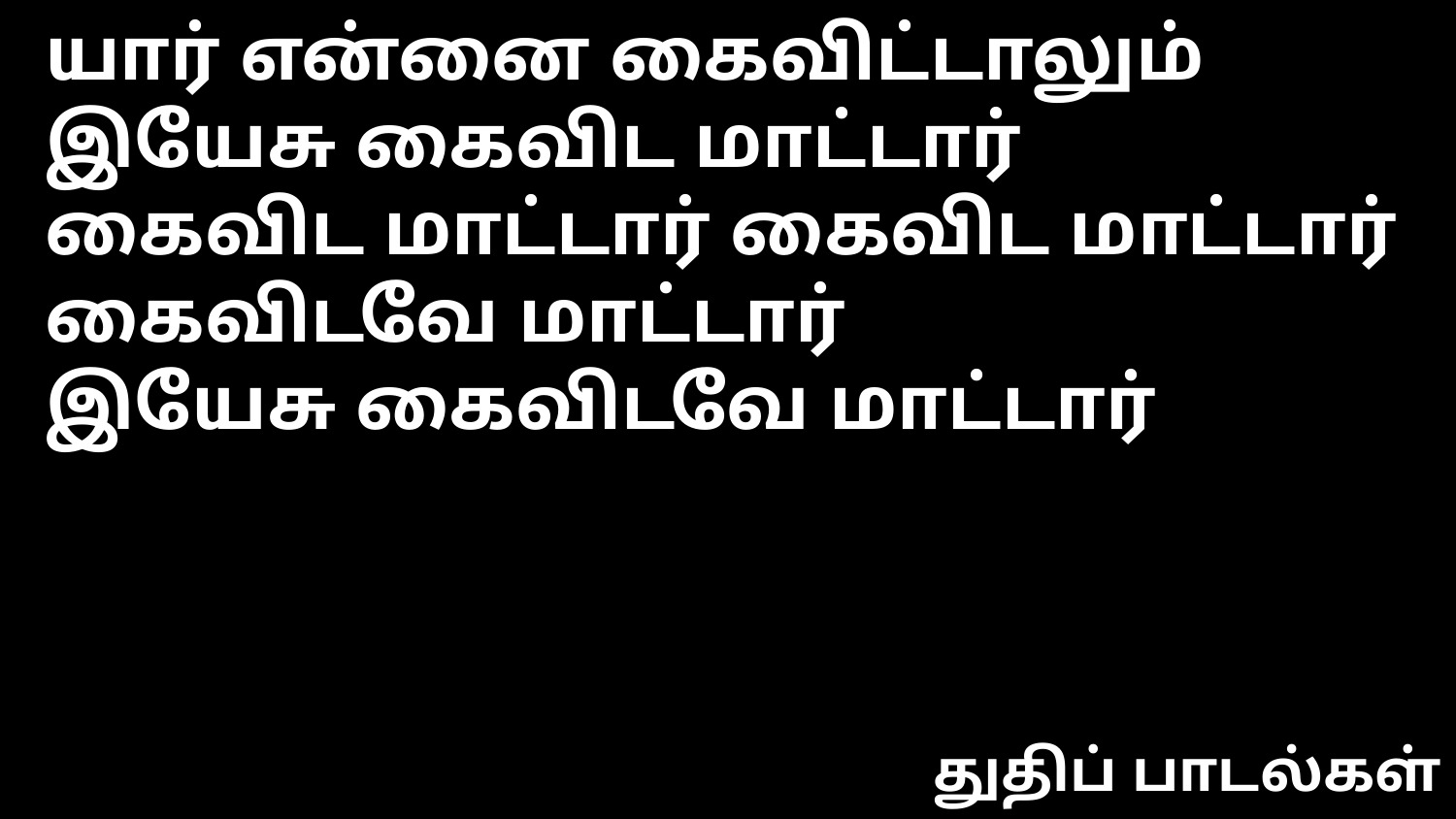

யார் என்னை கைவிட்டாலும்
இயேசு கைவிட மாட்டார்
கைவிட மாட்டார் கைவிட மாட்டார் கைவிடவே மாட்டார்
இயேசு கைவிடவே மாட்டார்

துதிப் பாடல்கள்